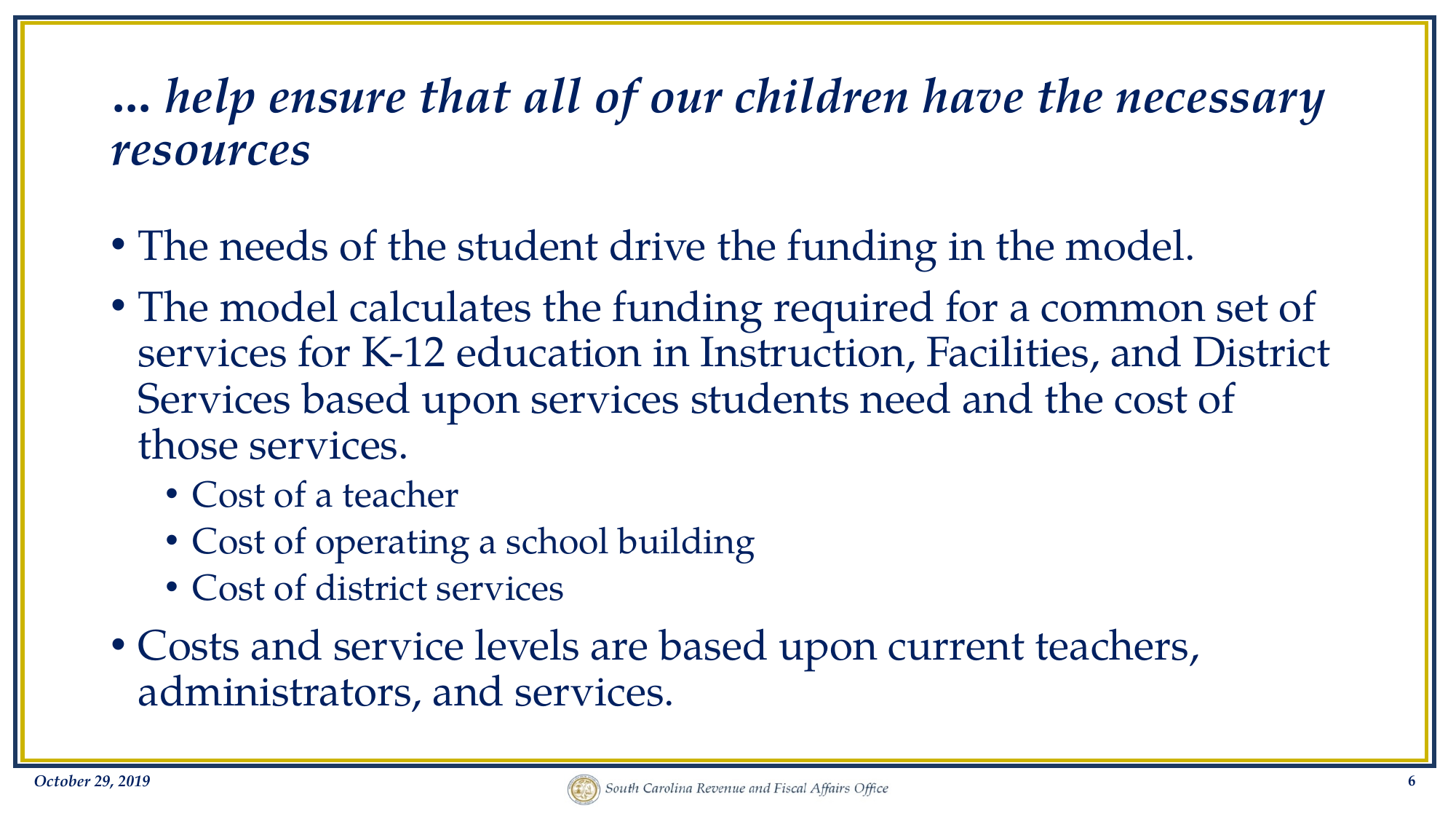

# … help ensure that all of our children have the necessary resources
The needs of the student drive the funding in the model.
The model calculates the funding required for a common set of services for K-12 education in Instruction, Facilities, and District Services based upon services students need and the cost of those services.
Cost of a teacher
Cost of operating a school building
Cost of district services
Costs and service levels are based upon current teachers, administrators, and services.
6
October 29, 2019